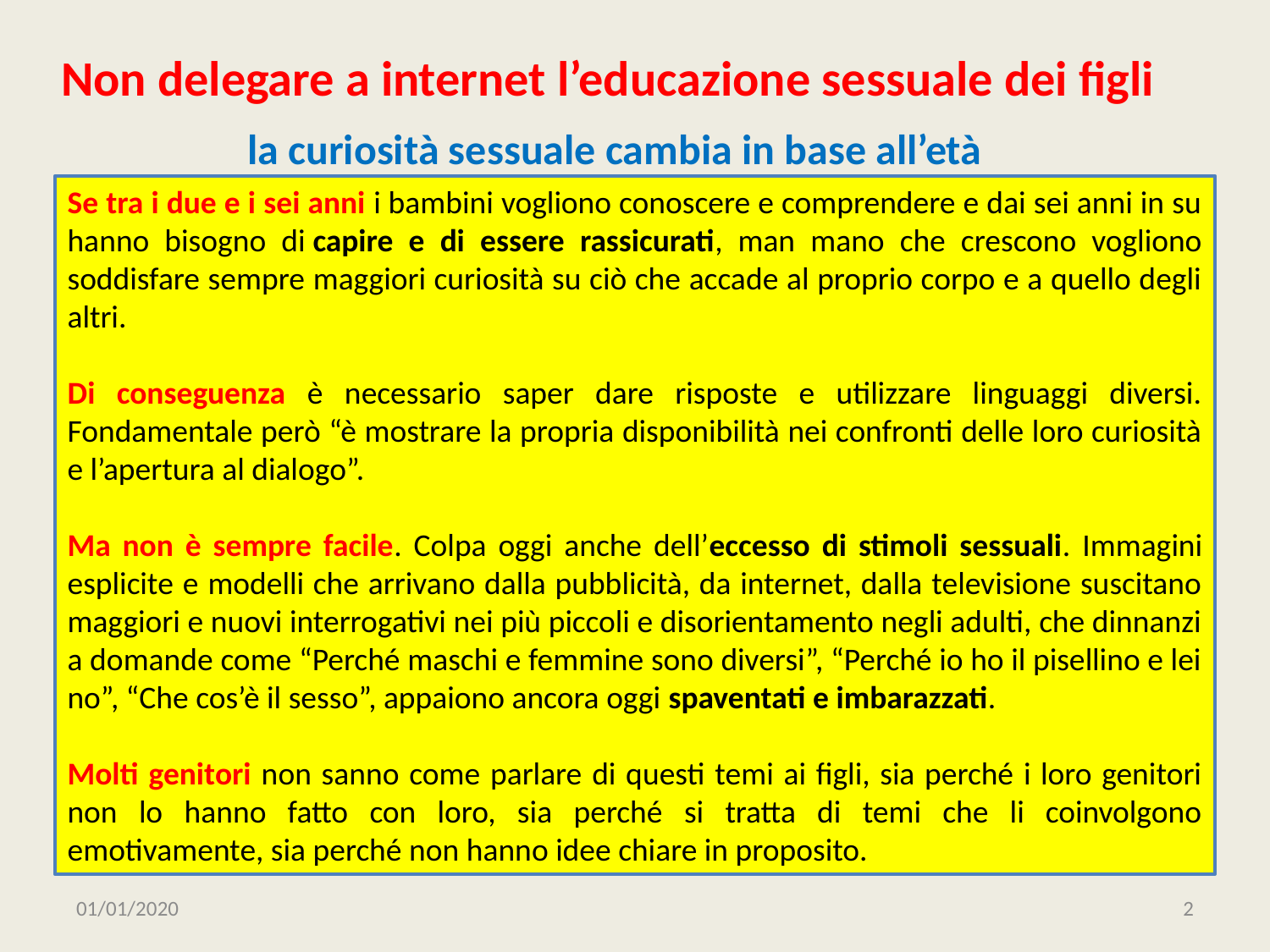

# Non delegare a internet l’educazione sessuale dei figli
la curiosità sessuale cambia in base all’età
Se tra i due e i sei anni i bambini vogliono conoscere e comprendere e dai sei anni in su hanno bisogno di capire e di essere rassicurati, man mano che crescono vogliono soddisfare sempre maggiori curiosità su ciò che accade al proprio corpo e a quello degli altri.

Di conseguenza è necessario saper dare risposte e utilizzare linguaggi diversi.
Fondamentale però “è mostrare la propria disponibilità nei confronti delle loro curiosità e l’apertura al dialogo”.

Ma non è sempre facile. Colpa oggi anche dell’eccesso di stimoli sessuali. Immagini esplicite e modelli che arrivano dalla pubblicità, da internet, dalla televisione suscitano maggiori e nuovi interrogativi nei più piccoli e disorientamento negli adulti, che dinnanzi a domande come “Perché maschi e femmine sono diversi”, “Perché io ho il pisellino e lei no”, “Che cos’è il sesso”, appaiono ancora oggi spaventati e imbarazzati.

Molti genitori non sanno come parlare di questi temi ai figli, sia perché i loro genitori non lo hanno fatto con loro, sia perché si tratta di temi che li coinvolgono emotivamente, sia perché non hanno idee chiare in proposito.
01/01/2020
2